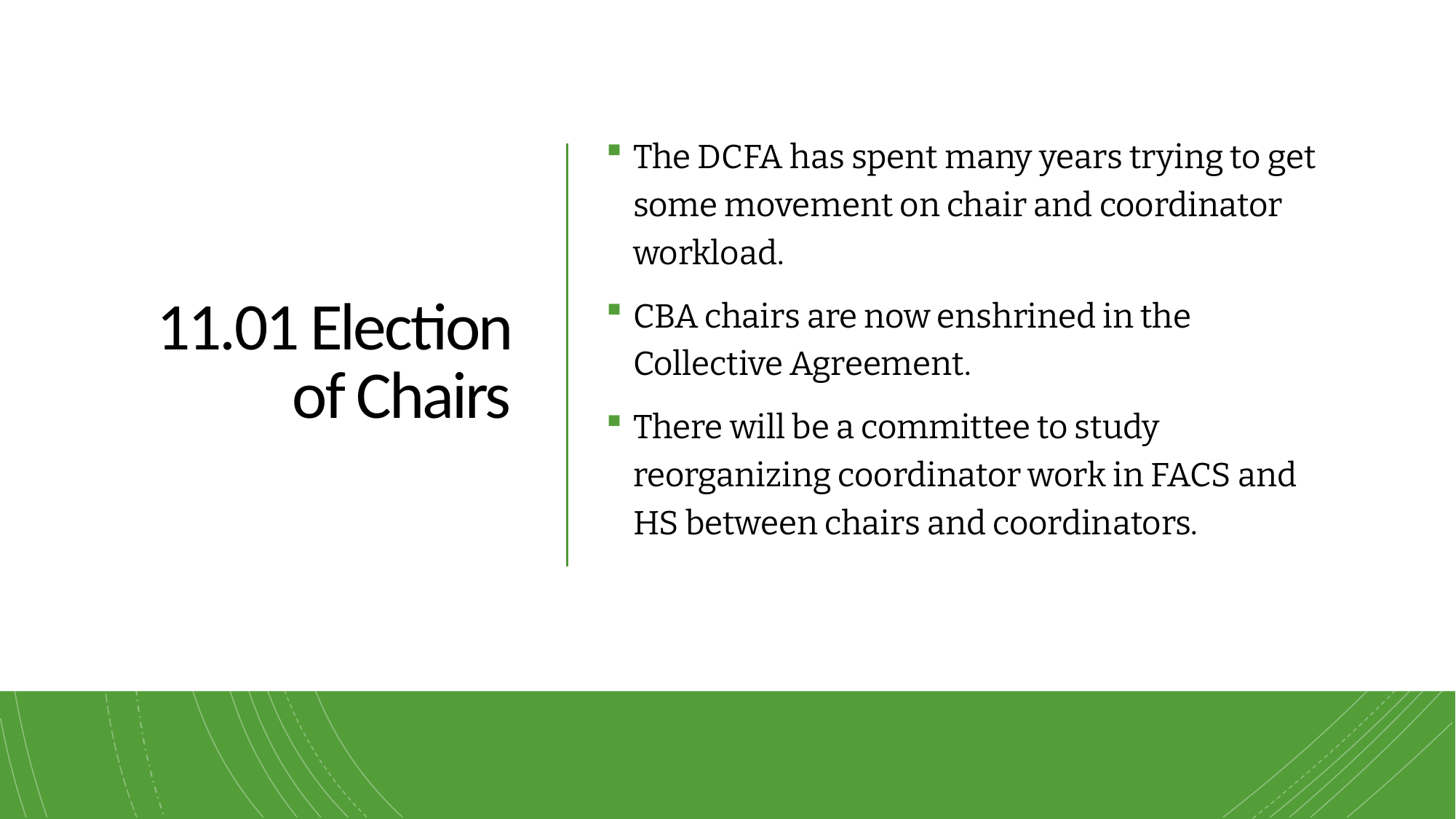

# 11.01 Election of Chairs
The DCFA has spent many years trying to get some movement on chair and coordinator workload.
CBA chairs are now enshrined in the Collective Agreement.
There will be a committee to study reorganizing coordinator work in FACS and HS between chairs and coordinators.